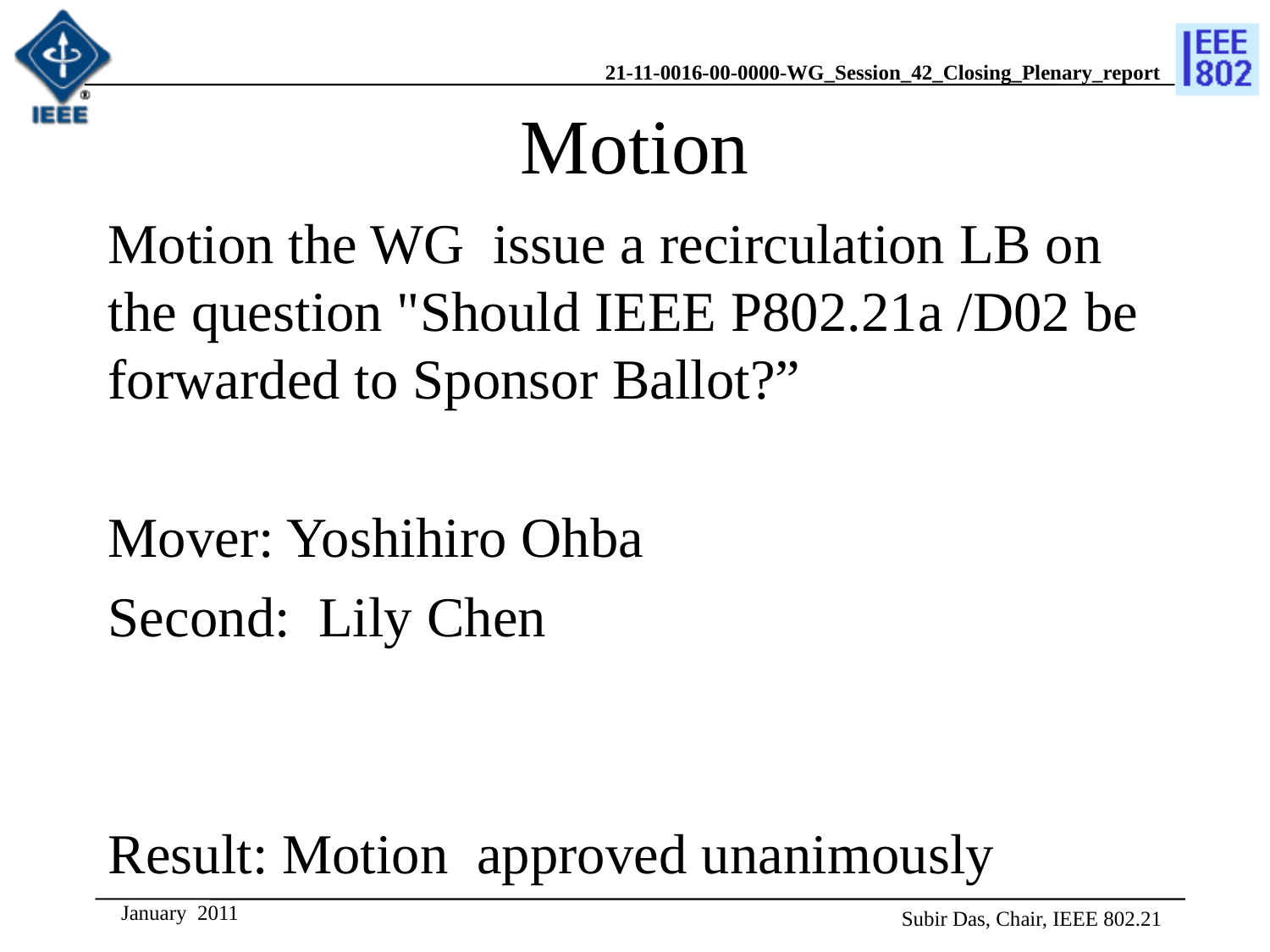

# Motion
Motion the WG  issue a recirculation LB on the question "Should IEEE P802.21a /D02 be forwarded to Sponsor Ballot?”

Mover: Yoshihiro Ohba
Second:  Lily Chen

Result: Motion  approved unanimously

Subir Das, Chair, IEEE 802.21